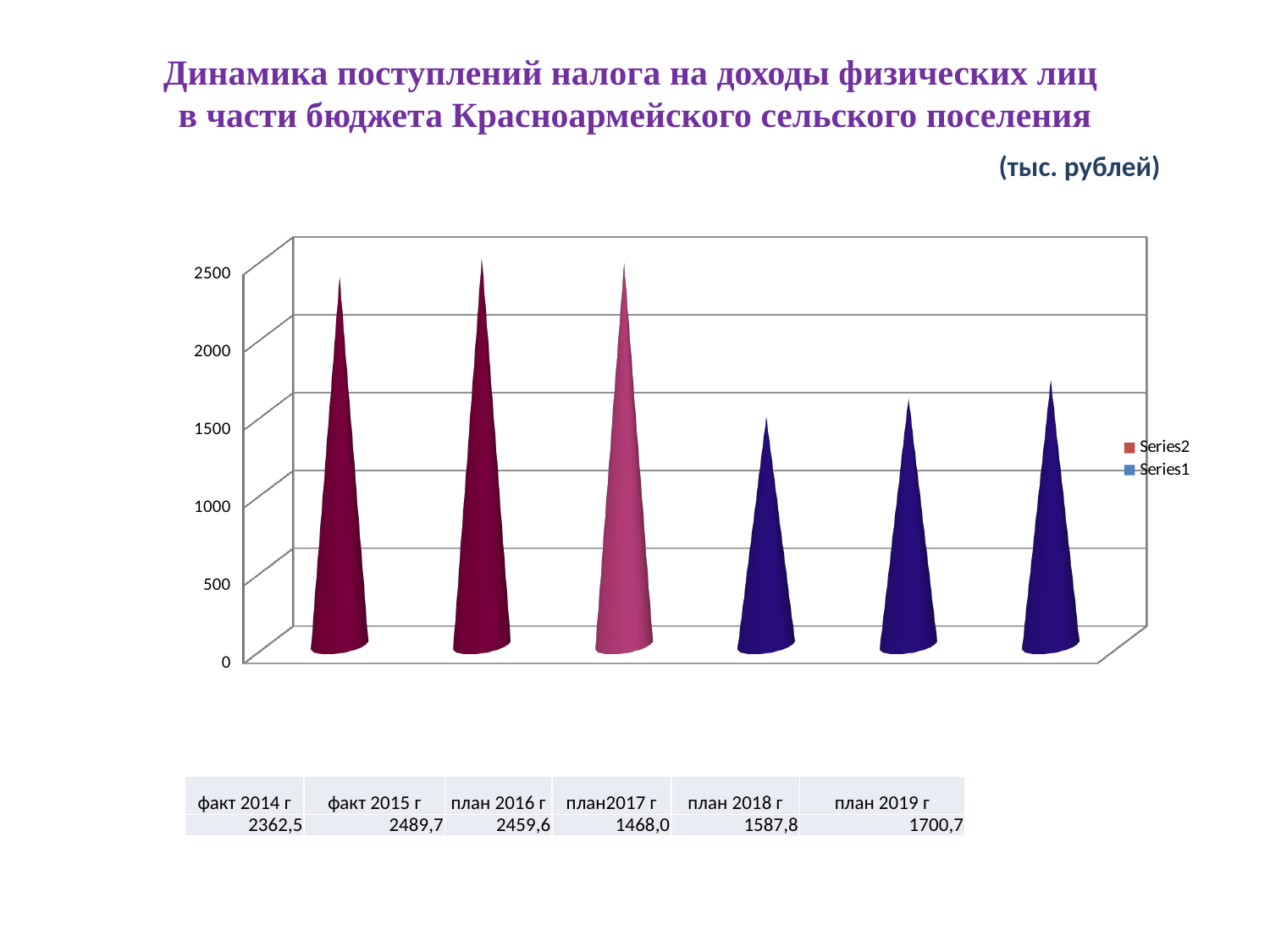

# Динамика поступлений налога на доходы физических лиц в части бюджета Красноармейского сельского поселения (тыс. рублей)

[unsupported chart]

| факт 2014 г | факт 2015 г | план 2016 г | план2017 г | план 2018 г | план 2019 г |
| --- | --- | --- | --- | --- | --- |
| 2362,5 | 2489,7 | 2459,6 | 1468,0 | 1587,8 | 1700,7 |